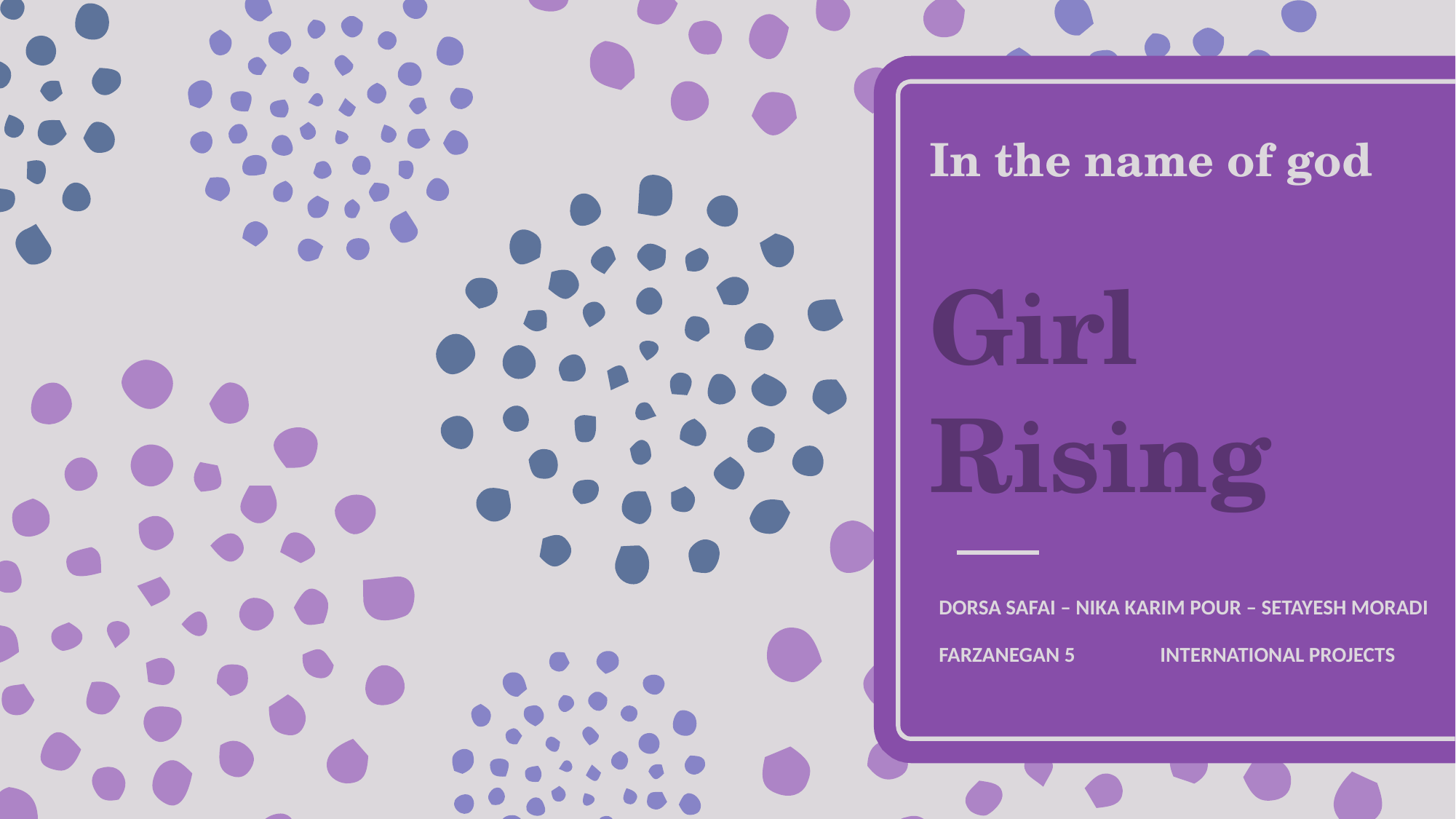

# In the name of god Girl Rising
DORSA SAFAI – NIKA KARIM POUR – SETAYESH MORADI
FARZANEGAN 5                  INTERNATIONAL PROJECTS